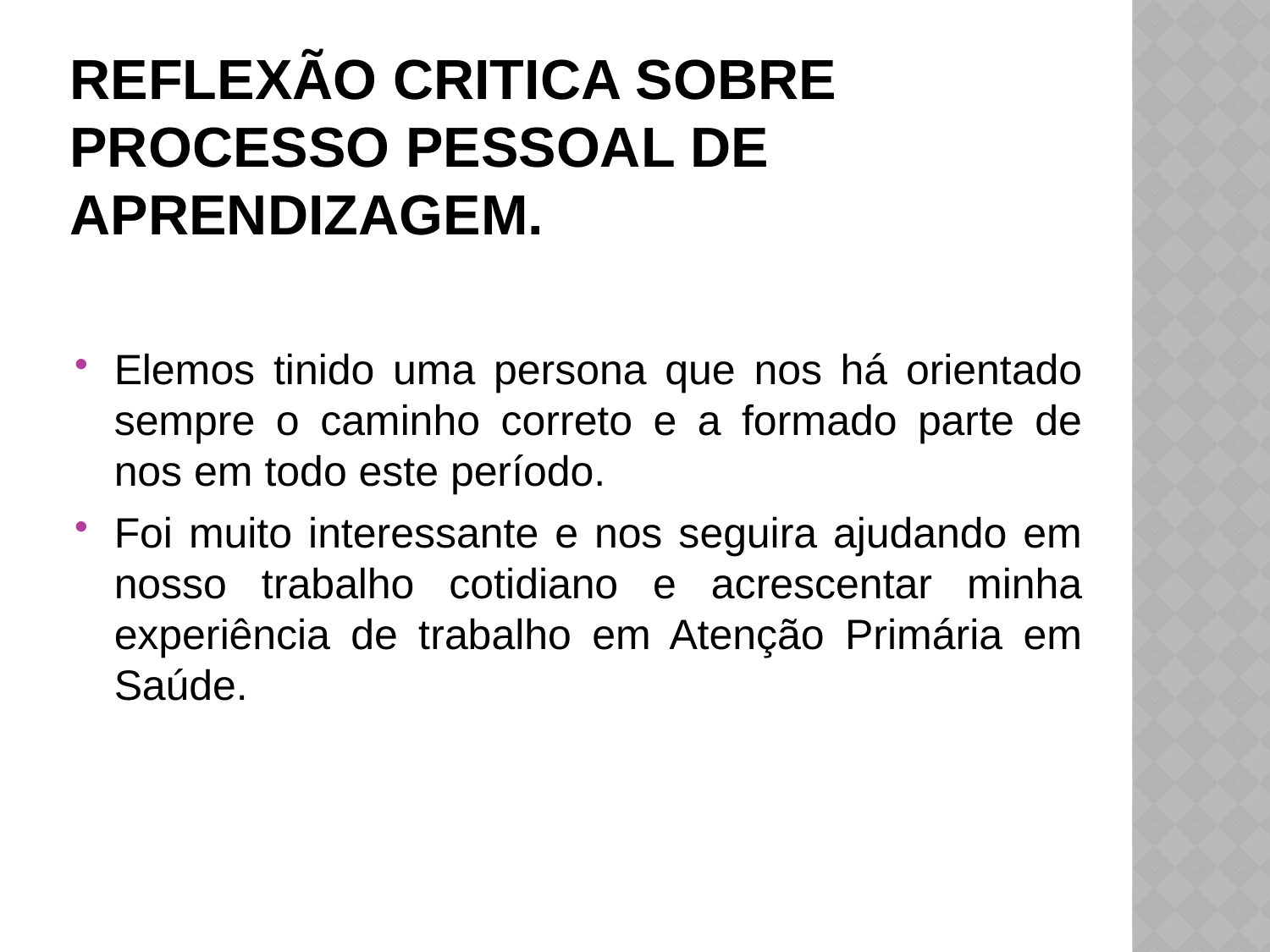

# Reflexão critica sobre processo pessoal de aprendizagem.
Elemos tinido uma persona que nos há orientado sempre o caminho correto e a formado parte de nos em todo este período.
Foi muito interessante e nos seguira ajudando em nosso trabalho cotidiano e acrescentar minha experiência de trabalho em Atenção Primária em Saúde.